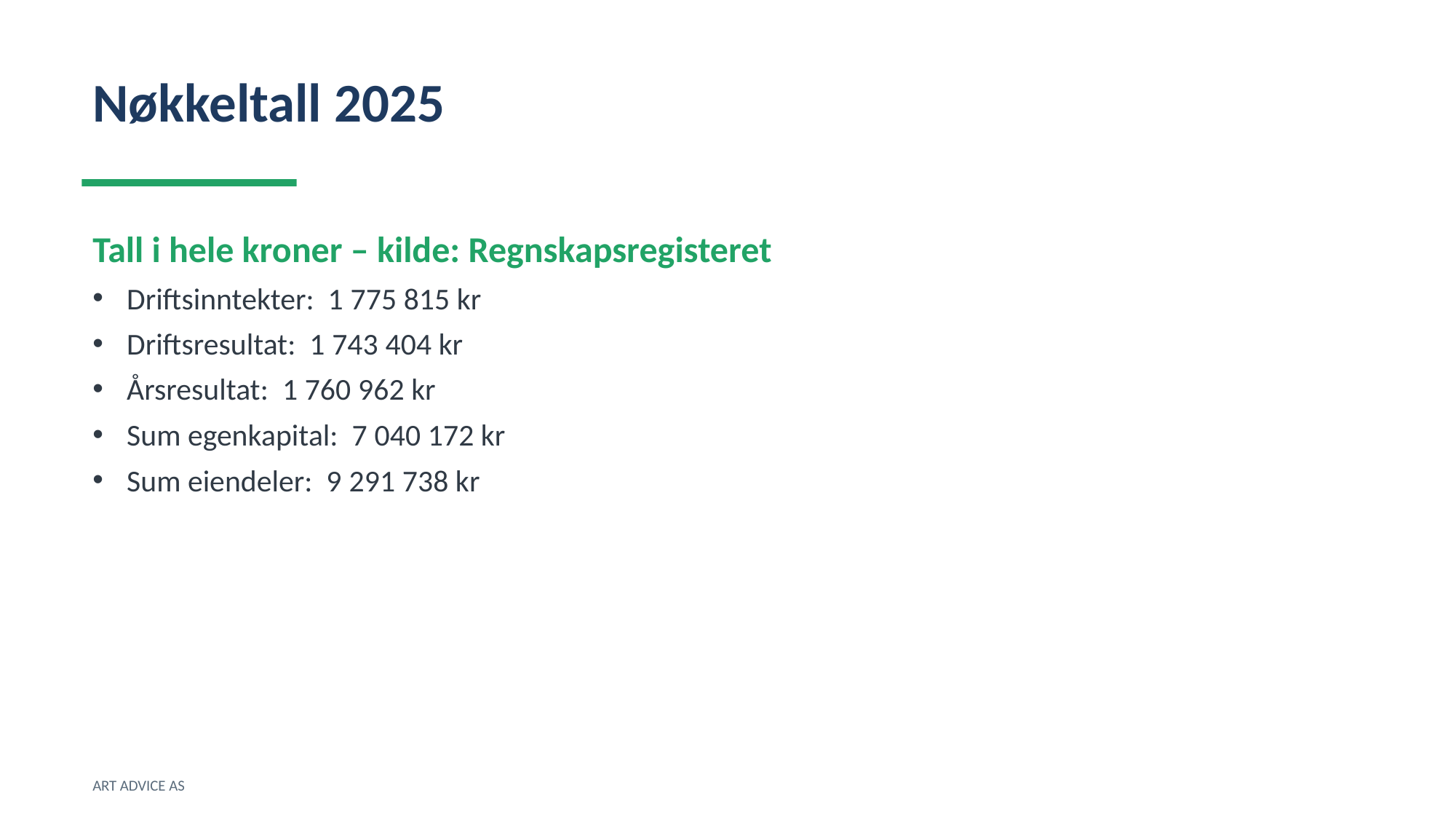

Nøkkeltall 2025

Tall i hele kroner – kilde: Regnskapsregisteret
Driftsinntekter:  1 775 815 kr
Driftsresultat:  1 743 404 kr
Årsresultat:  1 760 962 kr
Sum egenkapital:  7 040 172 kr
Sum eiendeler:  9 291 738 kr
ART ADVICE AS